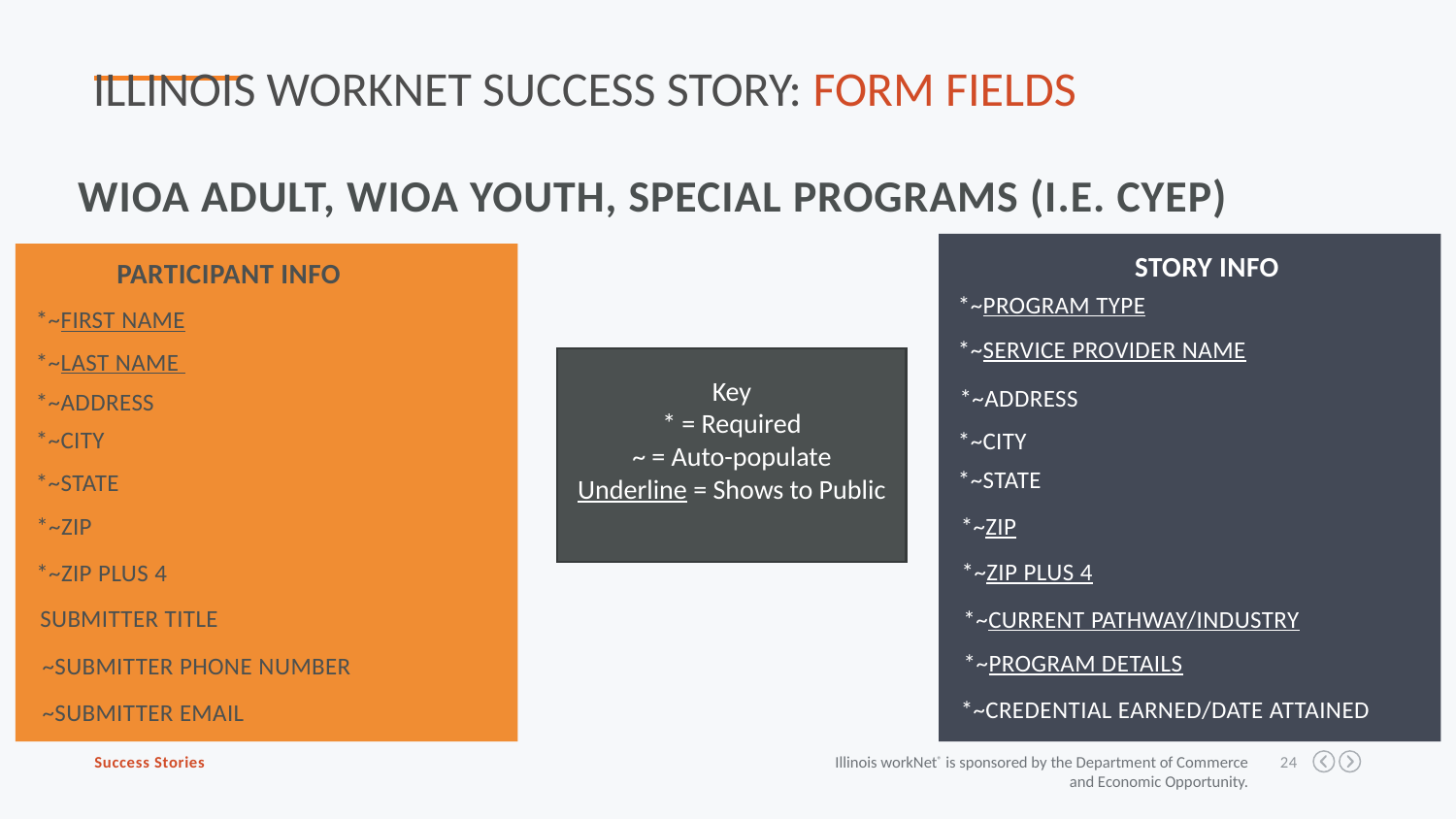

ILLINOIS WORKNET SUCCESS STORY: FORM FIELDS
WIOA Adult, WIOA Youth, Special Programs (i.e. CYEP)

Story Info
Participant info
*~Program type
*~First Name
*~Service Provider Name
*~Last Name
Key
* = Required
~ = Auto-populate
Underline = Shows to Public

*~Address
*~Address
*~City
*~City
*~State
*~State
*~Zip
*~Zip
*~Zip Plus 4
*~Zip Plus 4
Submitter title
*~Current pathway/industry
*~Program Details
~Submitter phone number
*~Credential Earned/date attained
~Submitter email